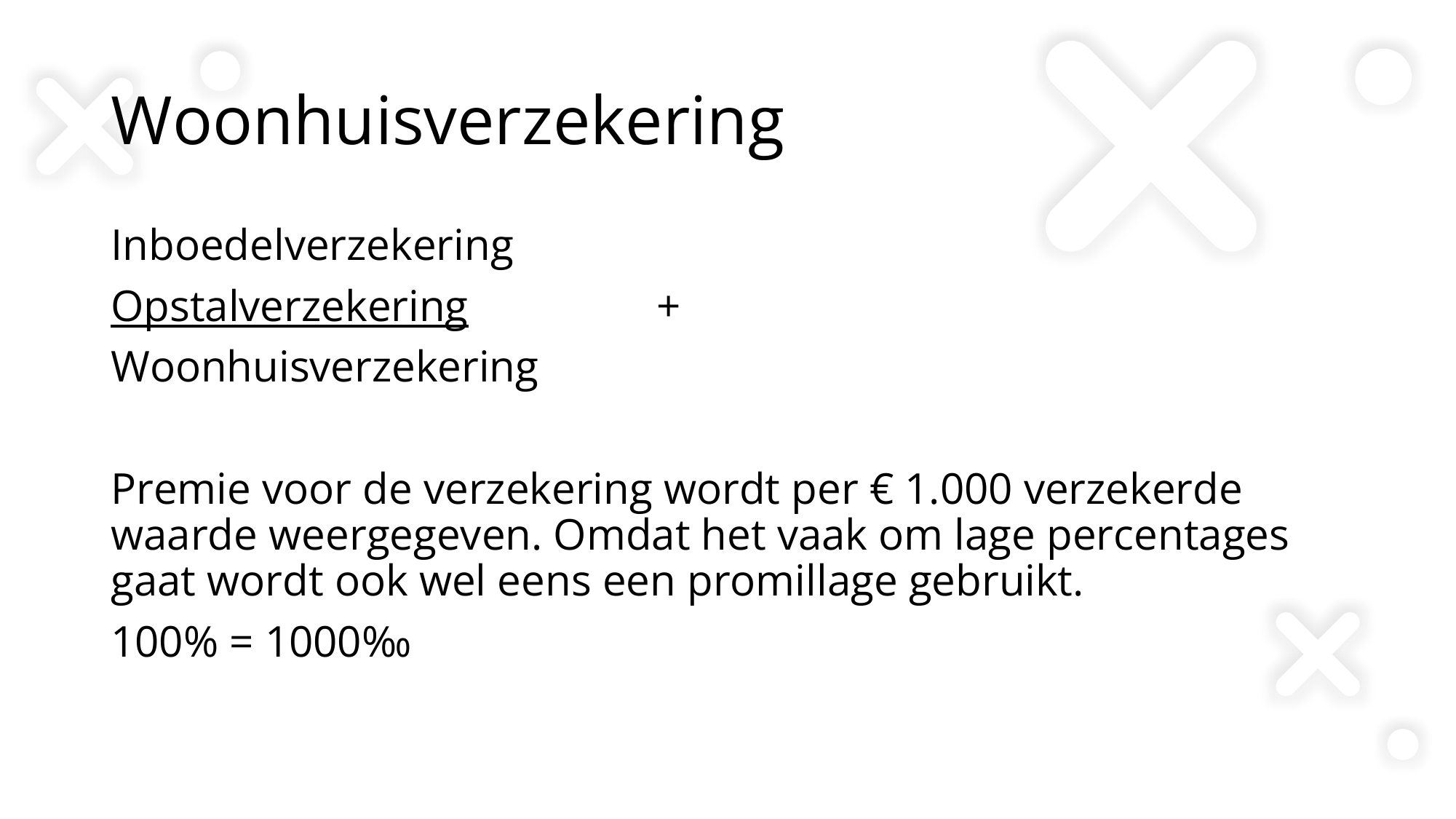

# Woonhuisverzekering
Inboedelverzekering
Opstalverzekering		+
Woonhuisverzekering

Premie voor de verzekering wordt per € 1.000 verzekerde waarde weergegeven. Omdat het vaak om lage percentages gaat wordt ook wel eens een promillage gebruikt.
100% = 1000‰